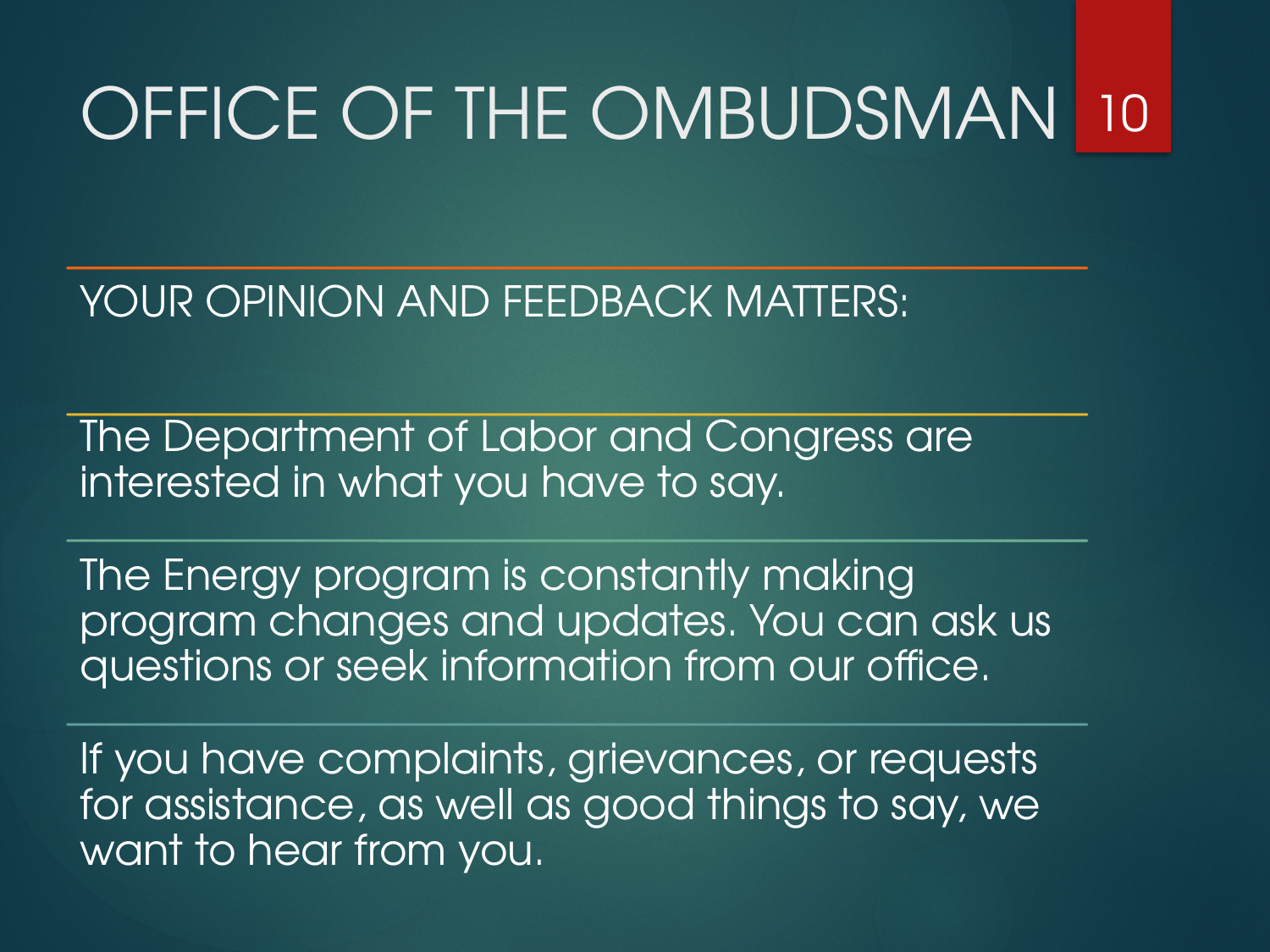

10
# OFFICE OF THE OMBUDSMAN
YOUR OPINION AND FEEDBACK MATTERS:
The Department of Labor and Congress are interested in what you have to say.
The Energy program is constantly making program changes and updates. You can ask us questions or seek information from our office.
If you have complaints, grievances, or requests for assistance, as well as good things to say, we want to hear from you.